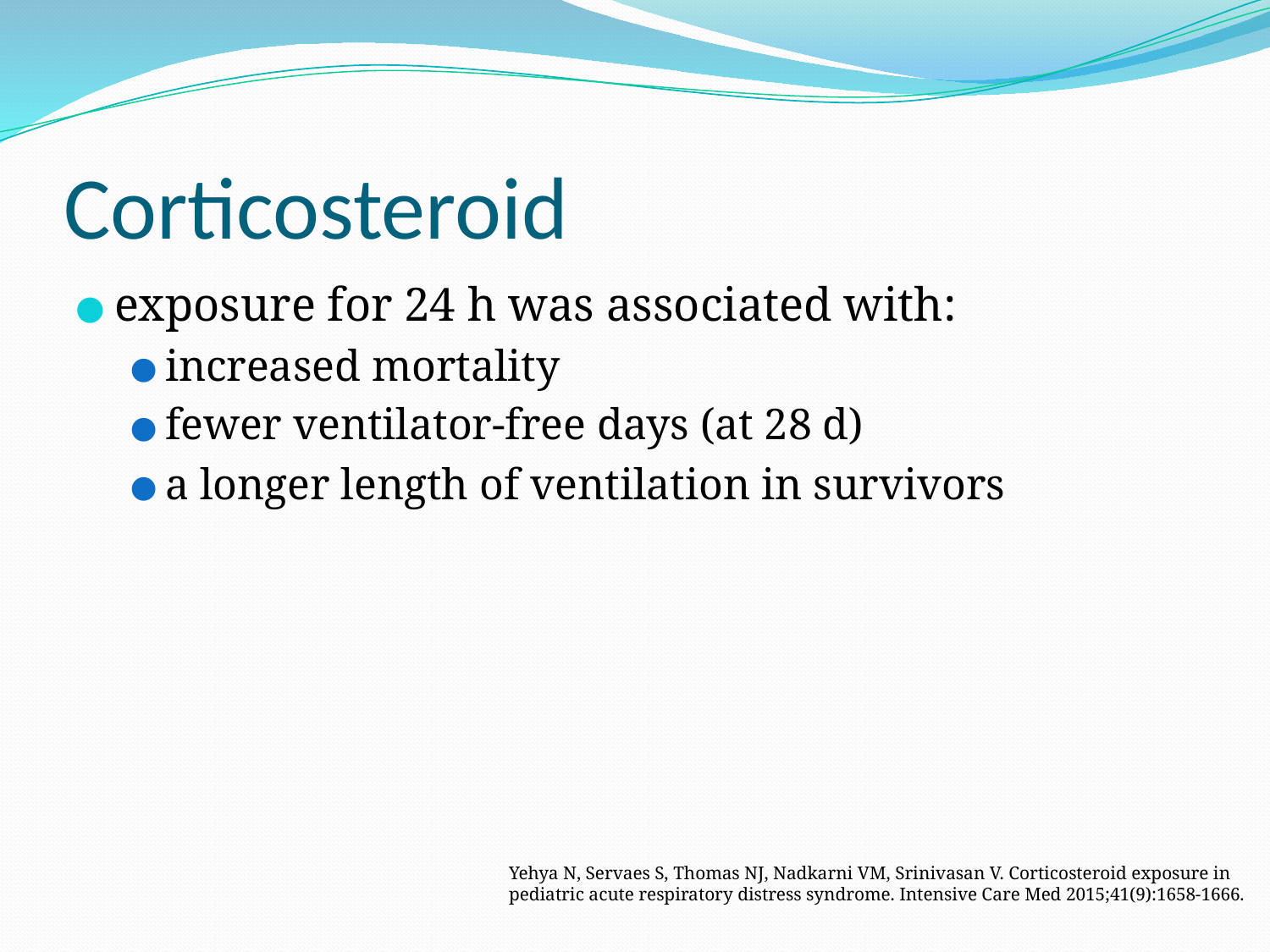

# Corticosteroid
exposure for 24 h was associated with:
increased mortality
fewer ventilator-free days (at 28 d)
a longer length of ventilation in survivors
Yehya N, Servaes S, Thomas NJ, Nadkarni VM, Srinivasan V. Corticosteroid exposure in pediatric acute respiratory distress syndrome. Intensive Care Med 2015;41(9):1658-1666.